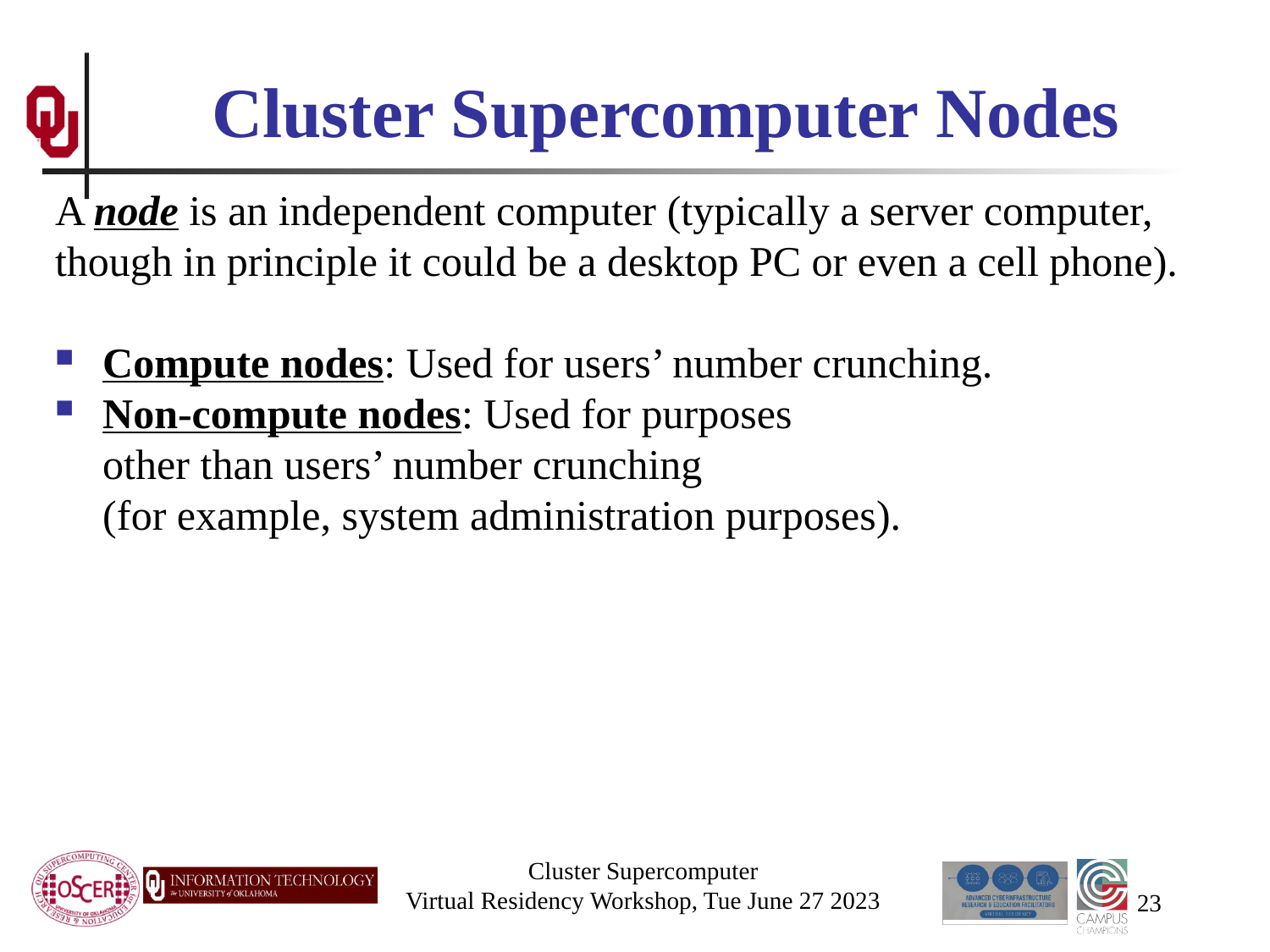

# Cluster Supercomputer Nodes
A node is an independent computer (typically a server computer, though in principle it could be a desktop PC or even a cell phone).

Compute nodes: Used for users’ number crunching.
Non-compute nodes: Used for purposes                                   other than users’ number crunching                                            (for example, system administration purposes).
Cluster Supercomputer
Virtual Residency Workshop, Tue June 27 2023
23